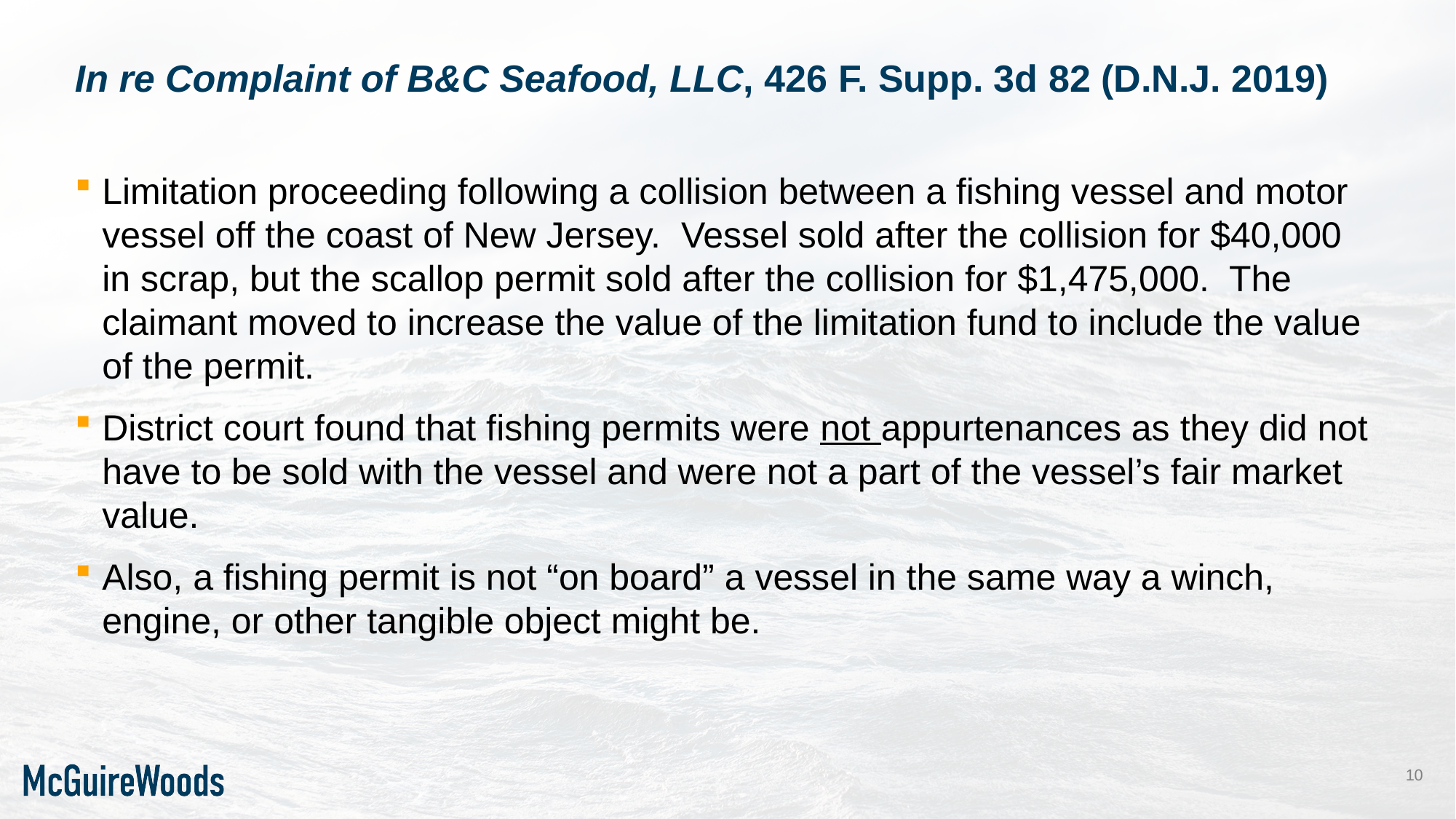

# In re Complaint of B&C Seafood, LLC, 426 F. Supp. 3d 82 (D.N.J. 2019)
Limitation proceeding following a collision between a fishing vessel and motor vessel off the coast of New Jersey.  Vessel sold after the collision for $40,000 in scrap, but the scallop permit sold after the collision for $1,475,000.  The claimant moved to increase the value of the limitation fund to include the value of the permit.
District court found that fishing permits were not appurtenances as they did not have to be sold with the vessel and were not a part of the vessel’s fair market value.
Also, a fishing permit is not “on board” a vessel in the same way a winch, engine, or other tangible object might be.

10